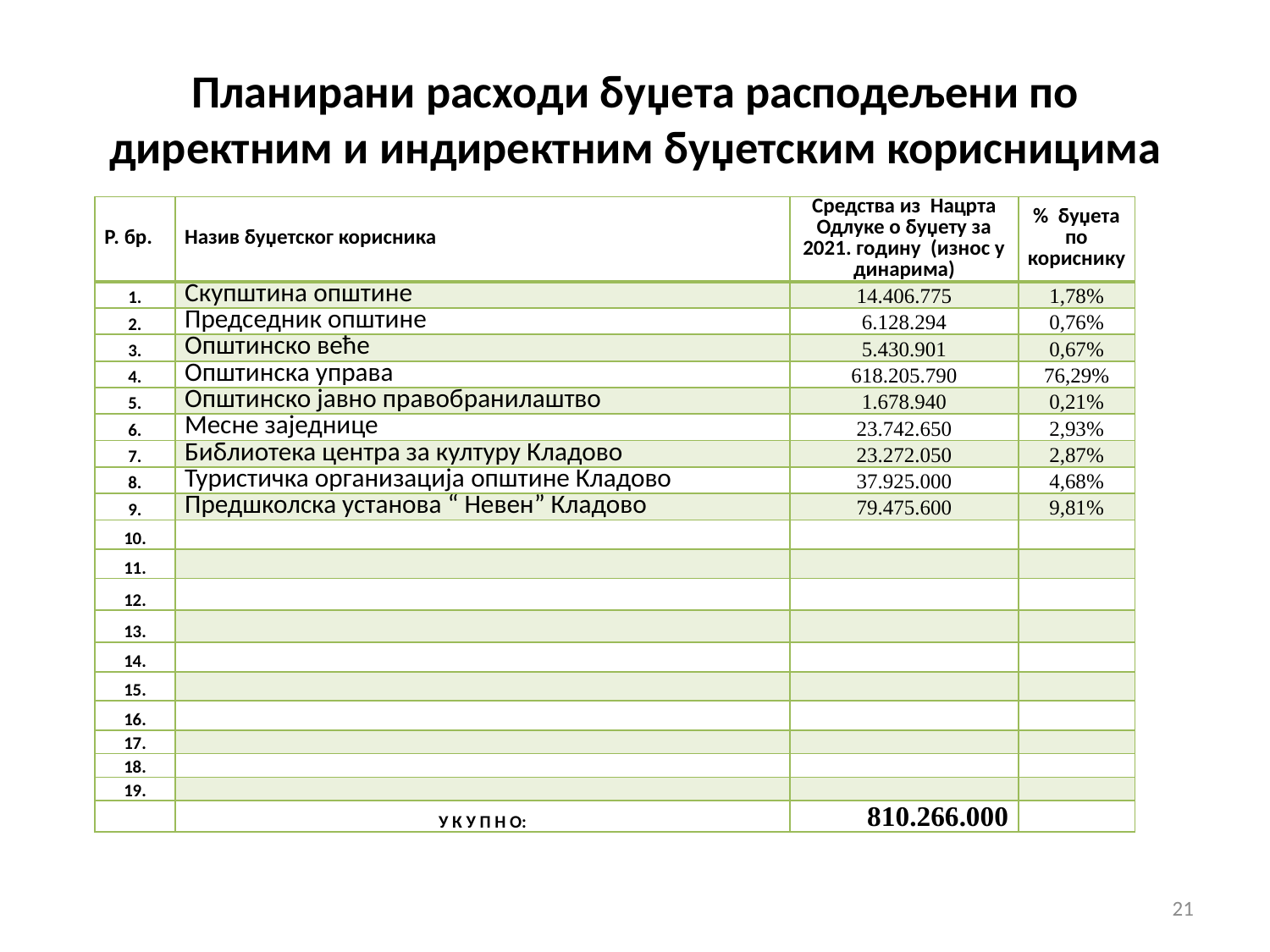

# Планирани расходи буџета расподељени по директним и индиректним буџетским корисницима
| Р. бр. | Назив буџетског корисника | Средства из Нацрта Одлуке о буџету за 2021. годину (износ у динарима) | % буџета по кориснику |
| --- | --- | --- | --- |
| 1. | Скупштина општине | 14.406.775 | 1,78% |
| 2. | Председник општине | 6.128.294 | 0,76% |
| 3. | Општинско веће | 5.430.901 | 0,67% |
| 4. | Општинска управа | 618.205.790 | 76,29% |
| 5. | Општинско јавно правобранилаштво | 1.678.940 | 0,21% |
| 6. | Месне заједнице | 23.742.650 | 2,93% |
| 7. | Библиотека центра за културу Кладово | 23.272.050 | 2,87% |
| 8. | Туристичка организација општине Кладово | 37.925.000 | 4,68% |
| 9. | Предшколска установа “ Невен” Кладово | 79.475.600 | 9,81% |
| 10. |  |  |  |
| 11. |  |  |  |
| 12. |  |  |  |
| 13. |  |  |  |
| 14. |  |  |  |
| 15. |  |  |  |
| 16. |  |  |  |
| 17. |  |  |  |
| 18. |  |  |  |
| 19. |  |  |  |
|  | У К У П Н О: | 810.266.000 |  |
21